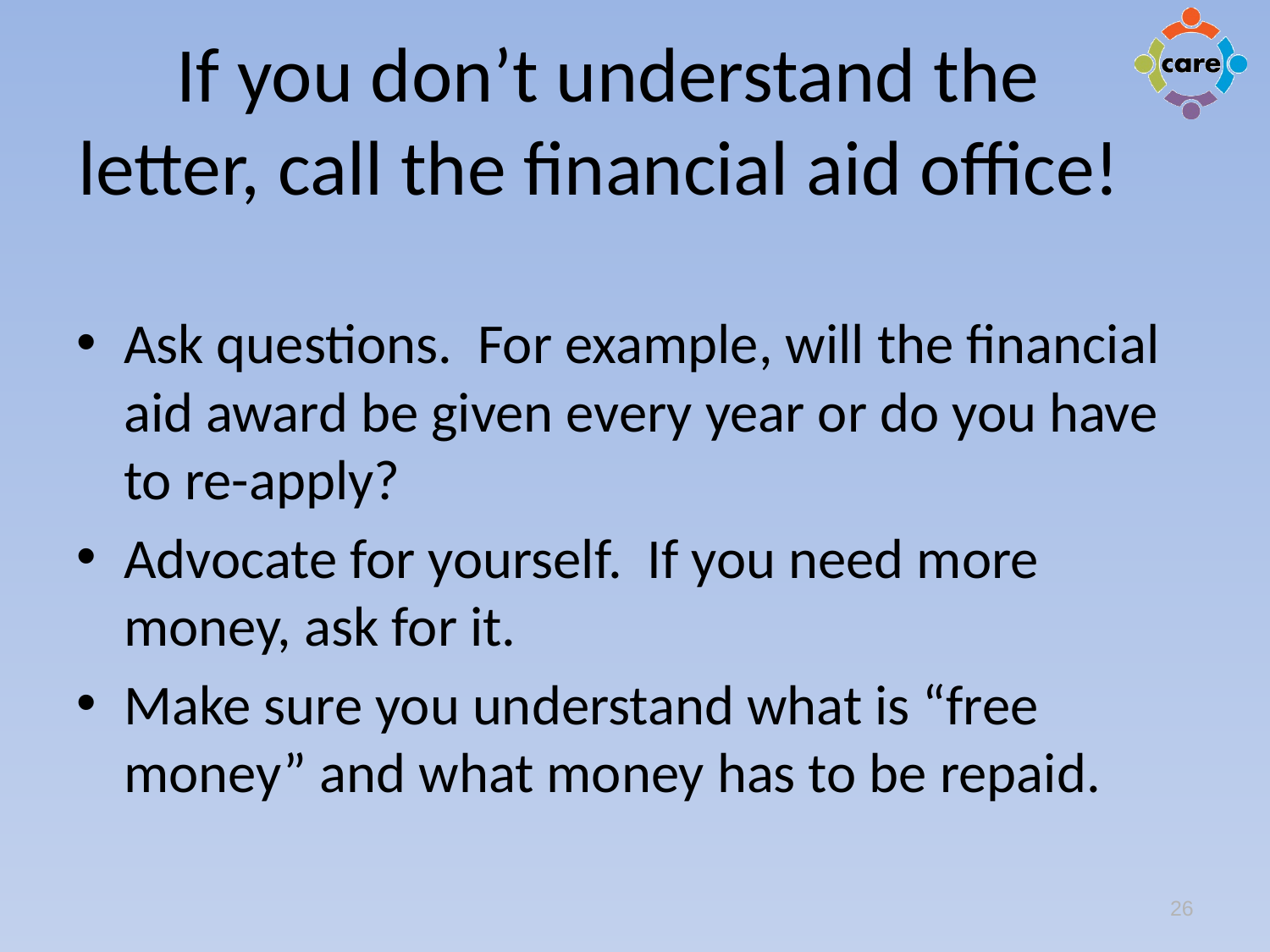

# If you don’t understand the letter, call the financial aid office!

Ask questions.  For example, will the financial aid award be given every year or do you have to re-apply?
Advocate for yourself.  If you need more money, ask for it.
Make sure you understand what is “free money” and what money has to be repaid.
26